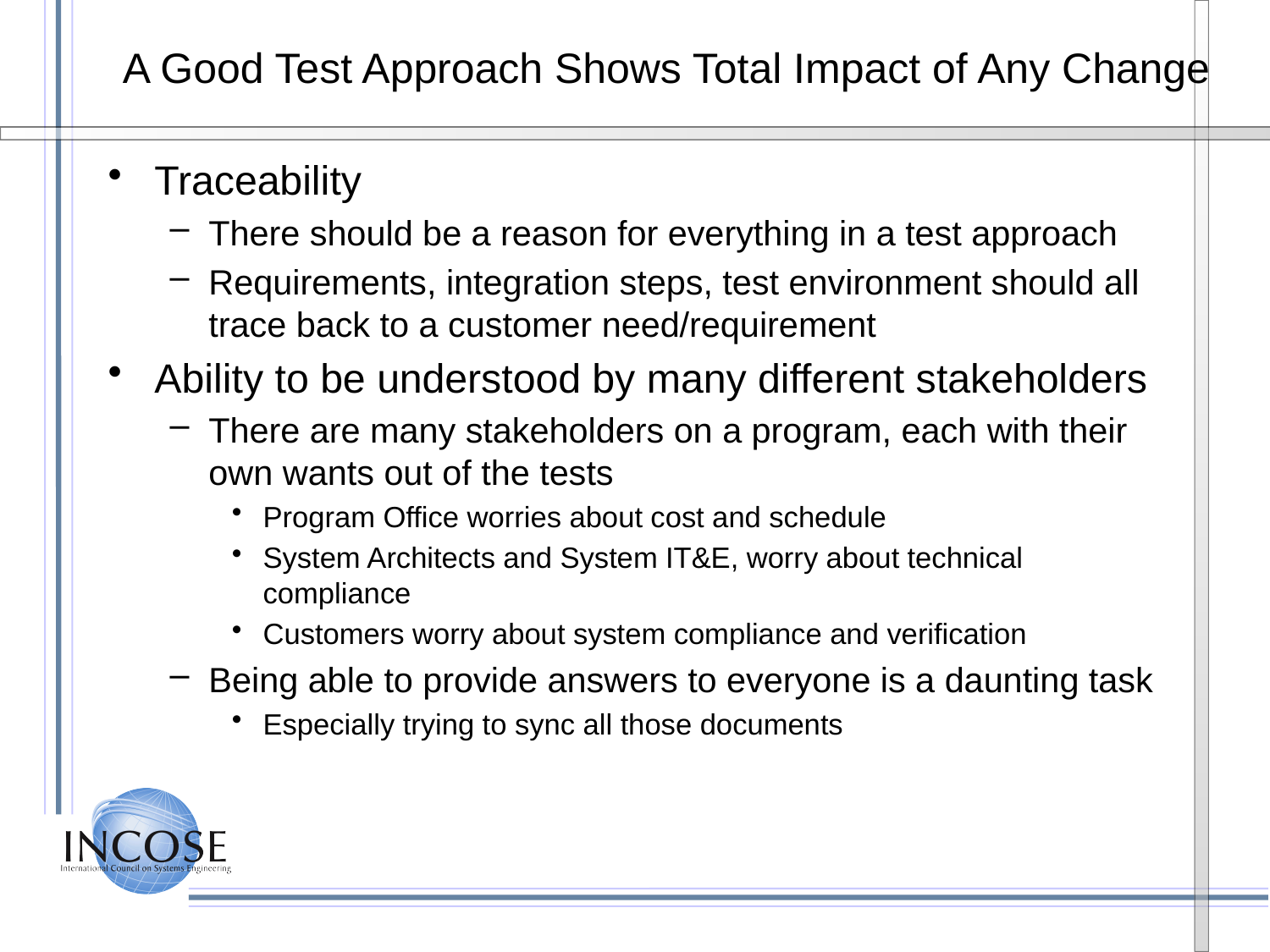

# A Good Test Approach Shows Total Impact of Any Change
Traceability
There should be a reason for everything in a test approach
Requirements, integration steps, test environment should all trace back to a customer need/requirement
Ability to be understood by many different stakeholders
There are many stakeholders on a program, each with their own wants out of the tests
Program Office worries about cost and schedule
System Architects and System IT&E, worry about technical compliance
Customers worry about system compliance and verification
Being able to provide answers to everyone is a daunting task
Especially trying to sync all those documents